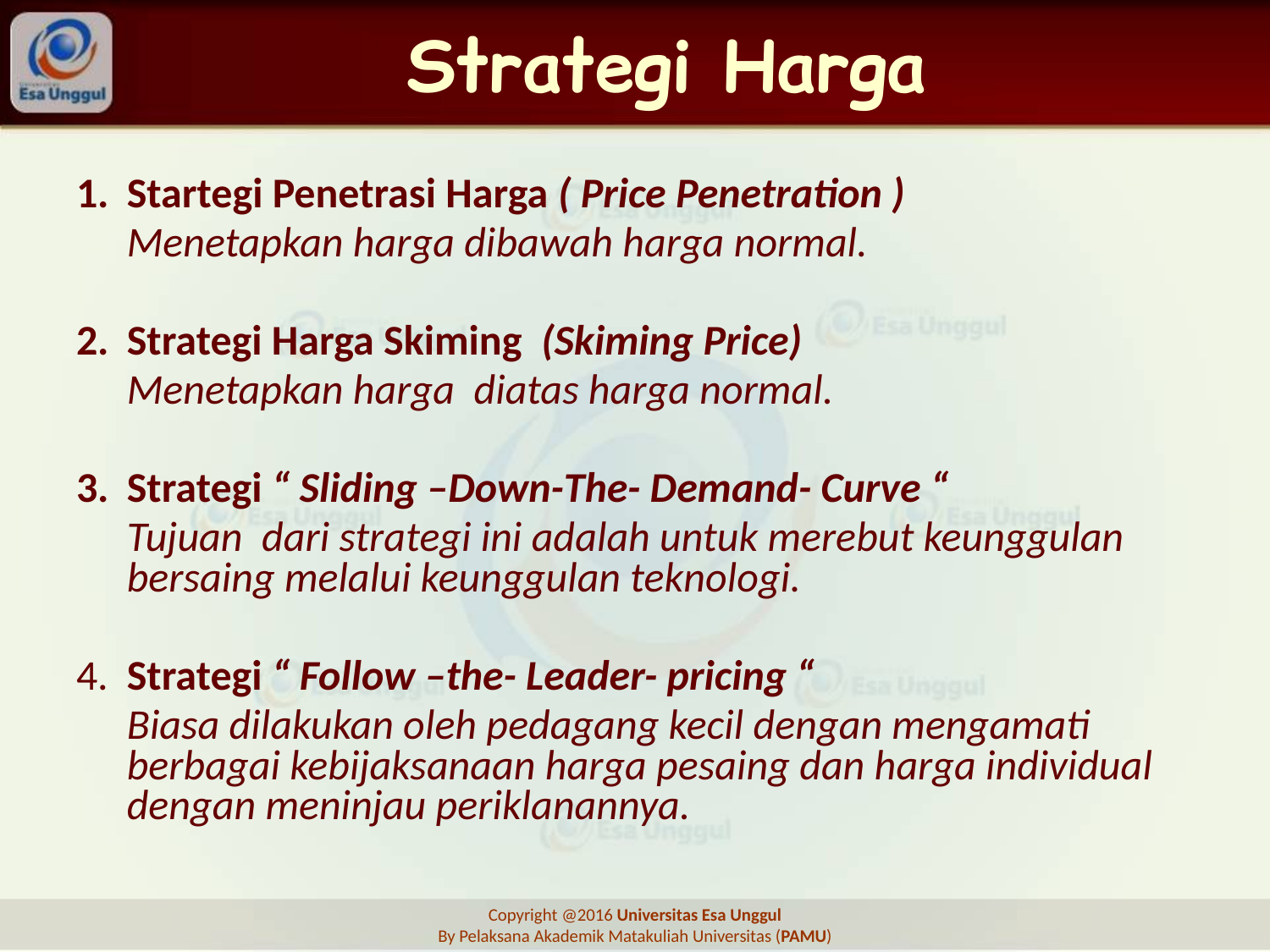

# Strategi Harga
1.	Startegi Penetrasi Harga ( Price Penetration )
	Menetapkan harga dibawah harga normal.

2.	Strategi Harga Skiming  (Skiming Price)
 	Menetapkan harga  diatas harga normal.

3.	Strategi “ Sliding –Down-The- Demand- Curve “
 	Tujuan  dari strategi ini adalah untuk merebut keunggulan bersaing melalui keunggulan teknologi.

4.	Strategi “ Follow –the- Leader- pricing “
	Biasa dilakukan oleh pedagang kecil dengan mengamati berbagai kebijaksanaan harga pesaing dan harga individual dengan meninjau periklanannya.